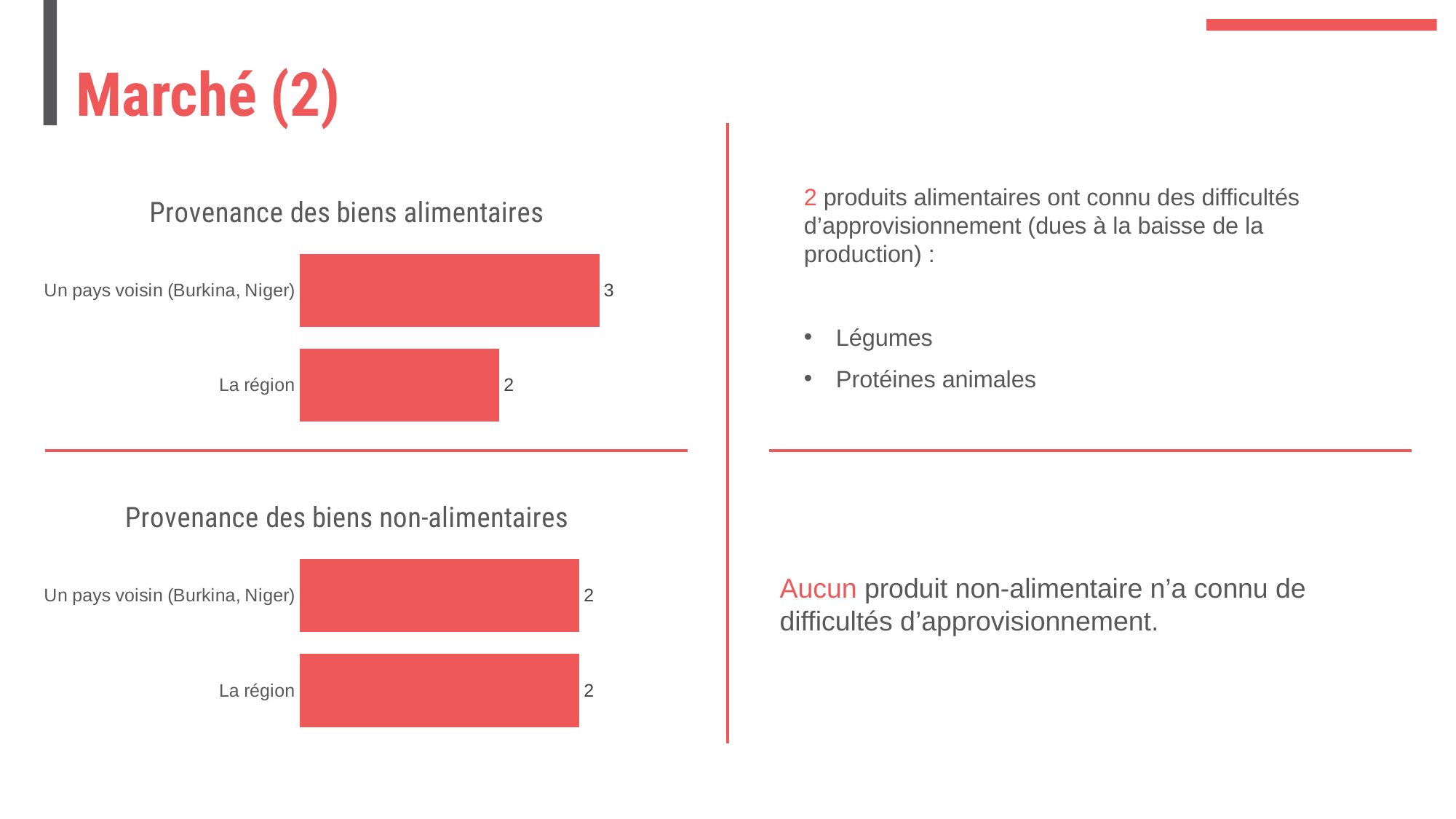

# Marché (2)

### Chart: Provenance des biens alimentaires

| Category | Series 1 |
|---|---|
| La région | 2.0 |
| Un pays voisin (Burkina, Niger) | 3.0 |
2 produits alimentaires ont connu des difficultés d’approvisionnement (dues à la baisse de la production) :

Légumes
Protéines animales

### Chart: Provenance des biens non-alimentaires

| Category | Series 1 |
|---|---|
| La région | 2.0 |
| Un pays voisin (Burkina, Niger) | 2.0 |
Aucun produit non-alimentaire n’a connu de difficultés d’approvisionnement.